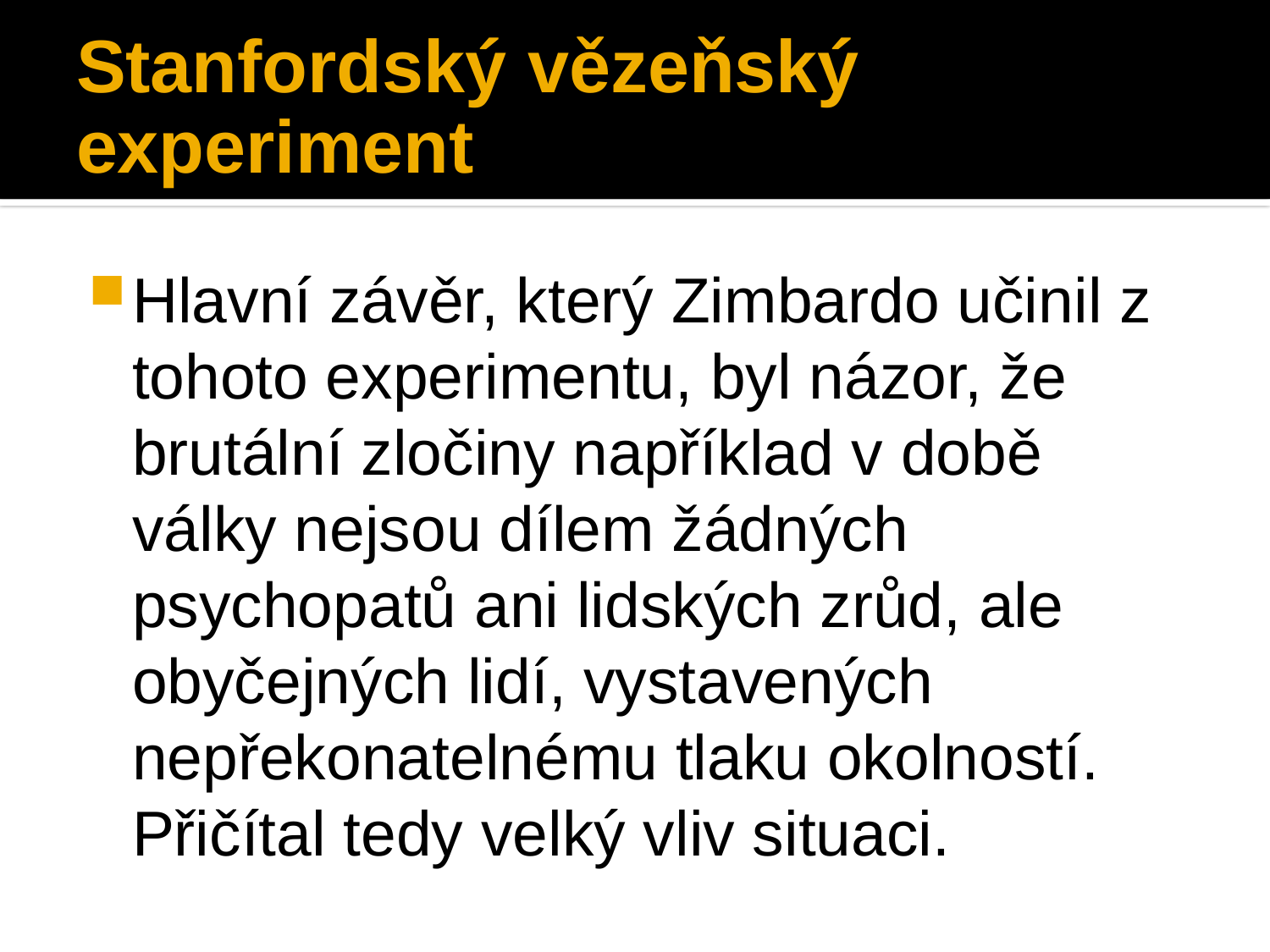

# Stanfordský vězeňský experiment
Hlavní závěr, který Zimbardo učinil z tohoto experimentu, byl názor, že brutální zločiny například v době války nejsou dílem žádných psychopatů ani lidských zrůd, ale obyčejných lidí, vystavených nepřekonatelnému tlaku okolností. Přičítal tedy velký vliv situaci.